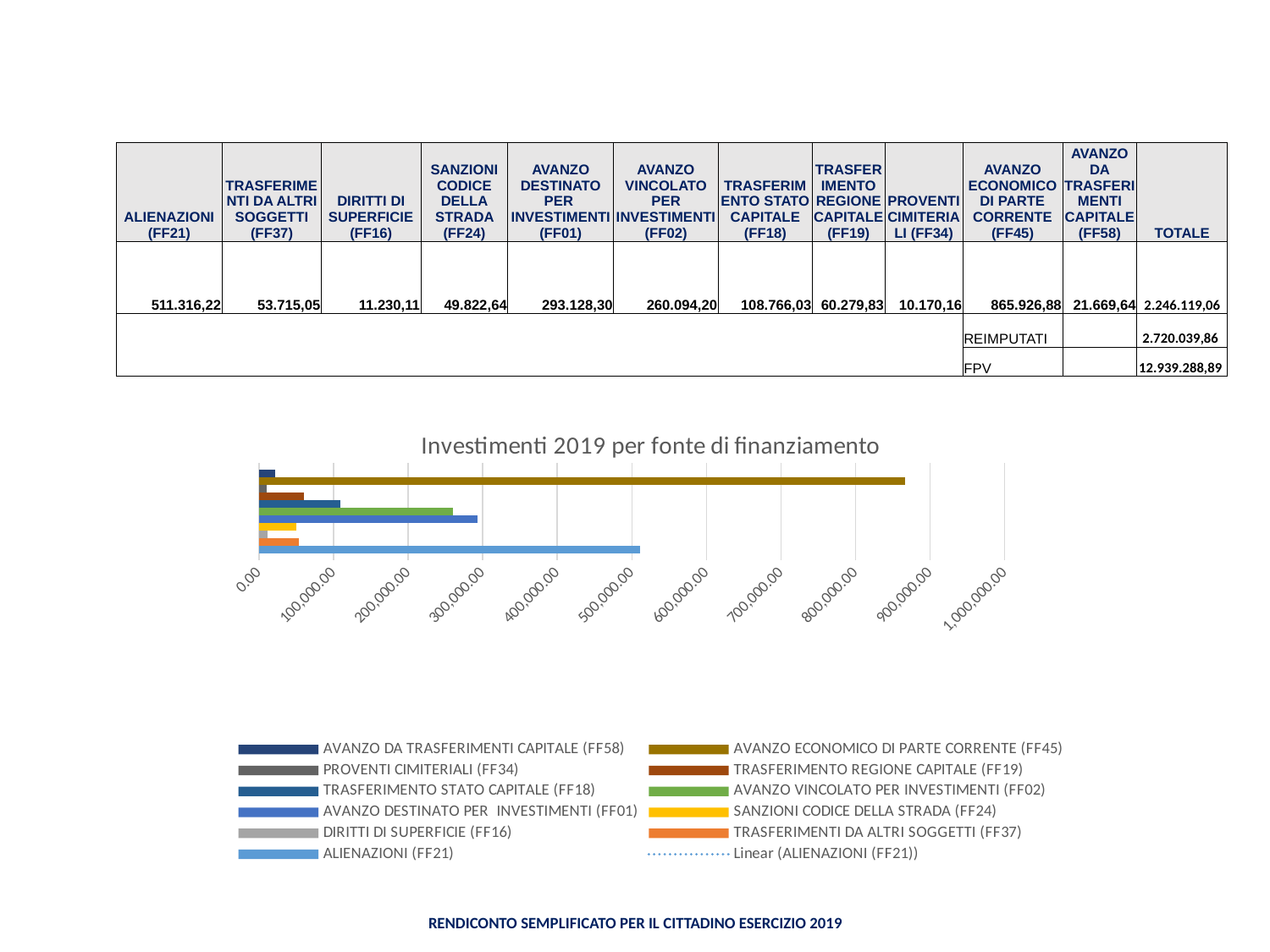

| ALIENAZIONI (FF21) | TRASFERIMENTI DA ALTRI SOGGETTI (FF37) | DIRITTI DI SUPERFICIE (FF16) | SANZIONI CODICE DELLA STRADA (FF24) | AVANZO DESTINATO PER INVESTIMENTI (FF01) | AVANZO VINCOLATO PER INVESTIMENTI (FF02) | TRASFERIMENTO STATO CAPITALE (FF18) | TRASFERIMENTO REGIONE CAPITALE (FF19) | PROVENTI CIMITERIALI (FF34) | AVANZO ECONOMICO DI PARTE CORRENTE (FF45) | AVANZO DA TRASFERIMENTI CAPITALE (FF58) | TOTALE |
| --- | --- | --- | --- | --- | --- | --- | --- | --- | --- | --- | --- |
| 511.316,22 | 53.715,05 | 11.230,11 | 49.822,64 | 293.128,30 | 260.094,20 | 108.766,03 | 60.279,83 | 10.170,16 | 865.926,88 | 21.669,64 | 2.246.119,06 |
|  |  |  |  |  |  |  |  |  | REIMPUTATI |  | 2.720.039,86 |
|  |  |  |  |  |  |  |  |  | FPV |  | 12.939.288,89 |

### Chart: Investimenti 2019 per fonte di finanziamento

| Category | ALIENAZIONI (FF21) | TRASFERIMENTI DA ALTRI SOGGETTI (FF37) | DIRITTI DI SUPERFICIE (FF16) | SANZIONI CODICE DELLA STRADA (FF24) | AVANZO DESTINATO PER  INVESTIMENTI (FF01) | AVANZO VINCOLATO PER INVESTIMENTI (FF02) | TRASFERIMENTO STATO CAPITALE (FF18) | TRASFERIMENTO REGIONE CAPITALE (FF19) | PROVENTI CIMITERIALI (FF34) | AVANZO ECONOMICO DI PARTE CORRENTE (FF45) | AVANZO DA TRASFERIMENTI CAPITALE (FF58) |
|---|---|---|---|---|---|---|---|---|---|---|---|
Rendiconto semplificato per il Cittadino Esercizio 2019